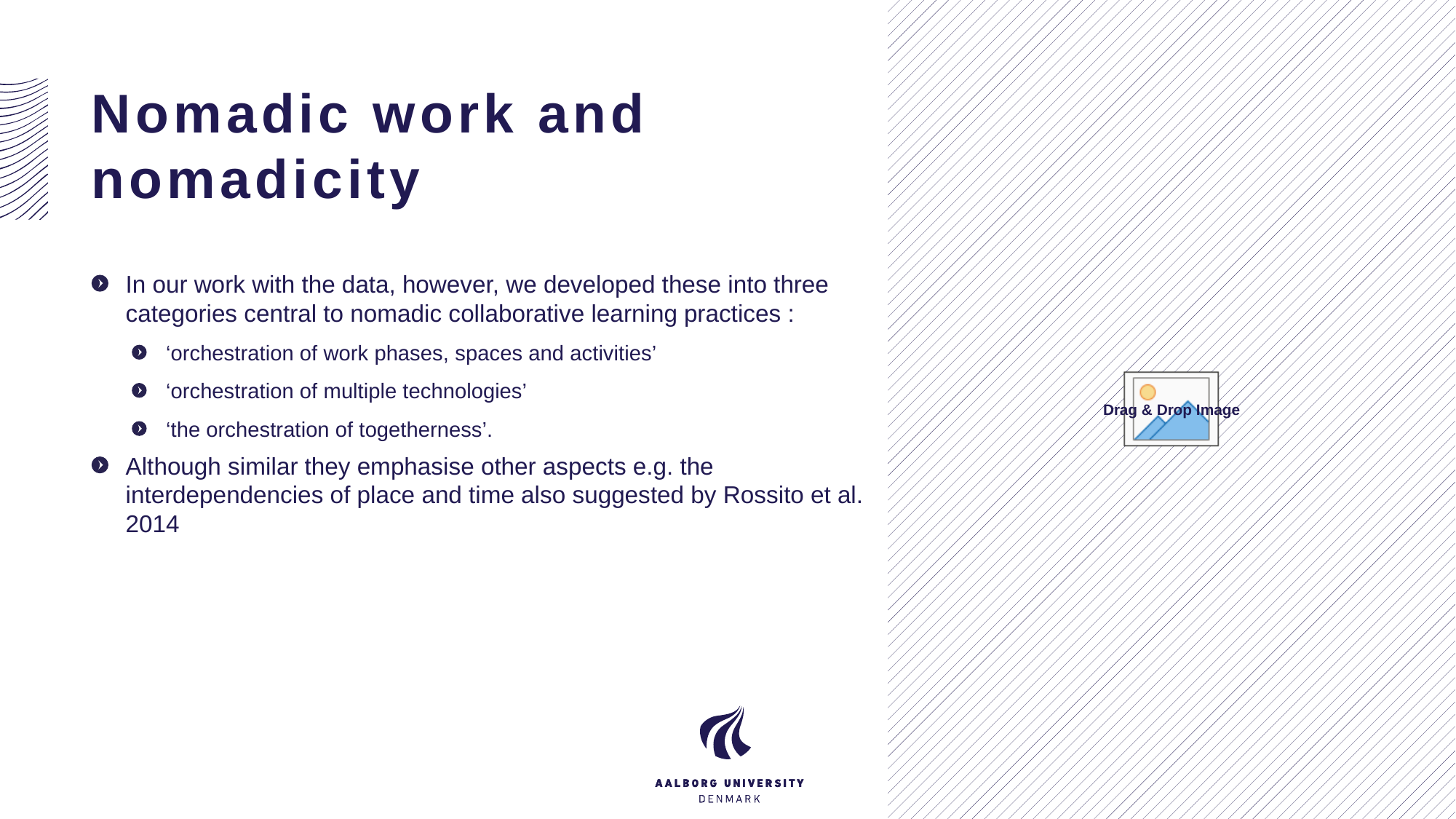

# Nomadic work and nomadicity
In our work with the data, however, we developed these into three categories central to nomadic collaborative learning practices :
‘orchestration of work phases, spaces and activities’
‘orchestration of multiple technologies’
‘the orchestration of togetherness’.
Although similar they emphasise other aspects e.g. the interdependencies of place and time also suggested by Rossito et al. 2014